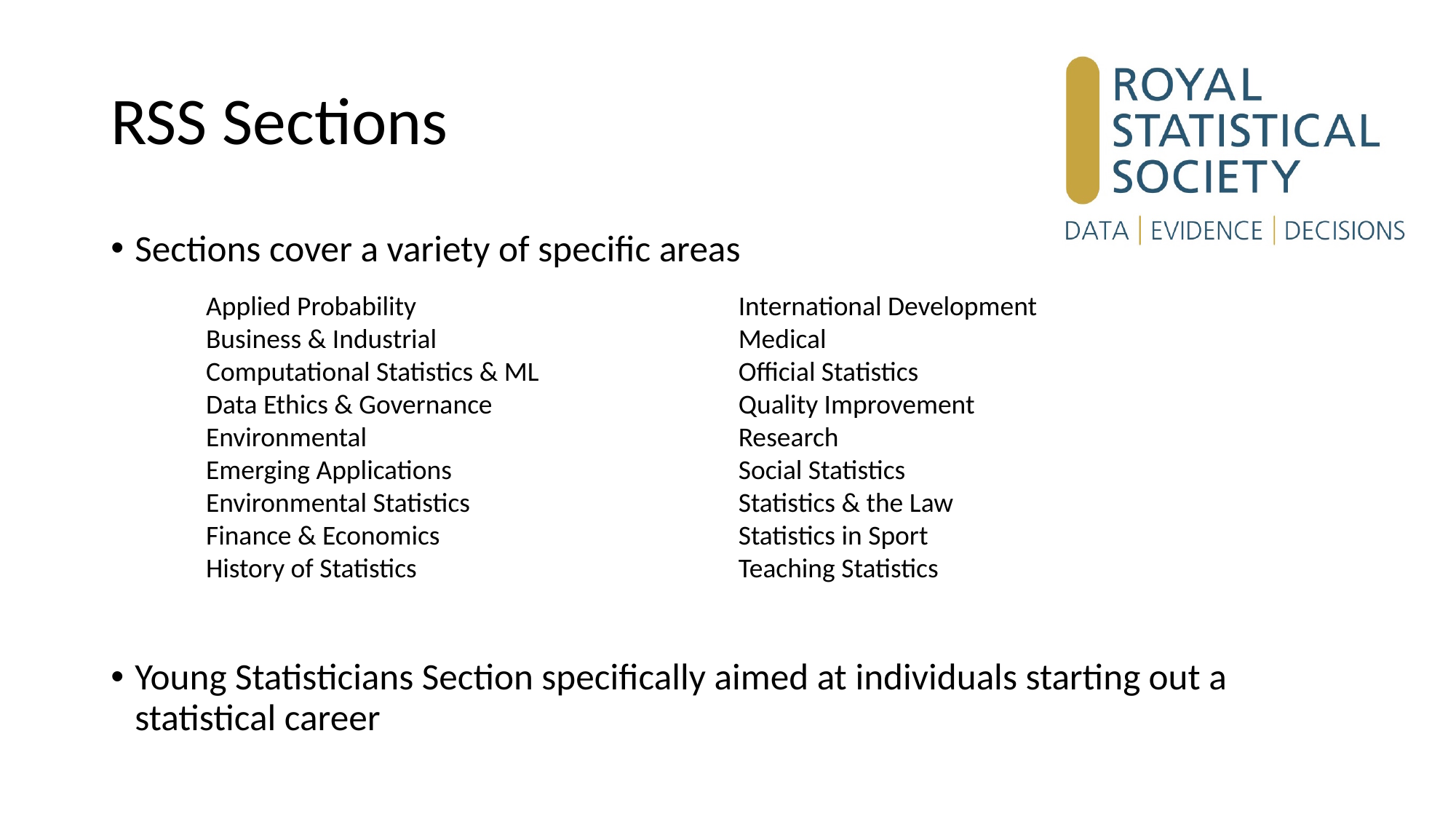

# RSS Sections
Sections cover a variety of specific areas

Young Statisticians Section specifically aimed at individuals starting out a statistical career

Applied Probability
Business & Industrial
Computational Statistics & ML
Data Ethics & Governance
Environmental
Emerging Applications
Environmental Statistics
Finance & Economics
History of Statistics

International Development
Medical
Official Statistics
Quality Improvement
Research
Social Statistics
Statistics & the Law
Statistics in Sport
Teaching Statistics